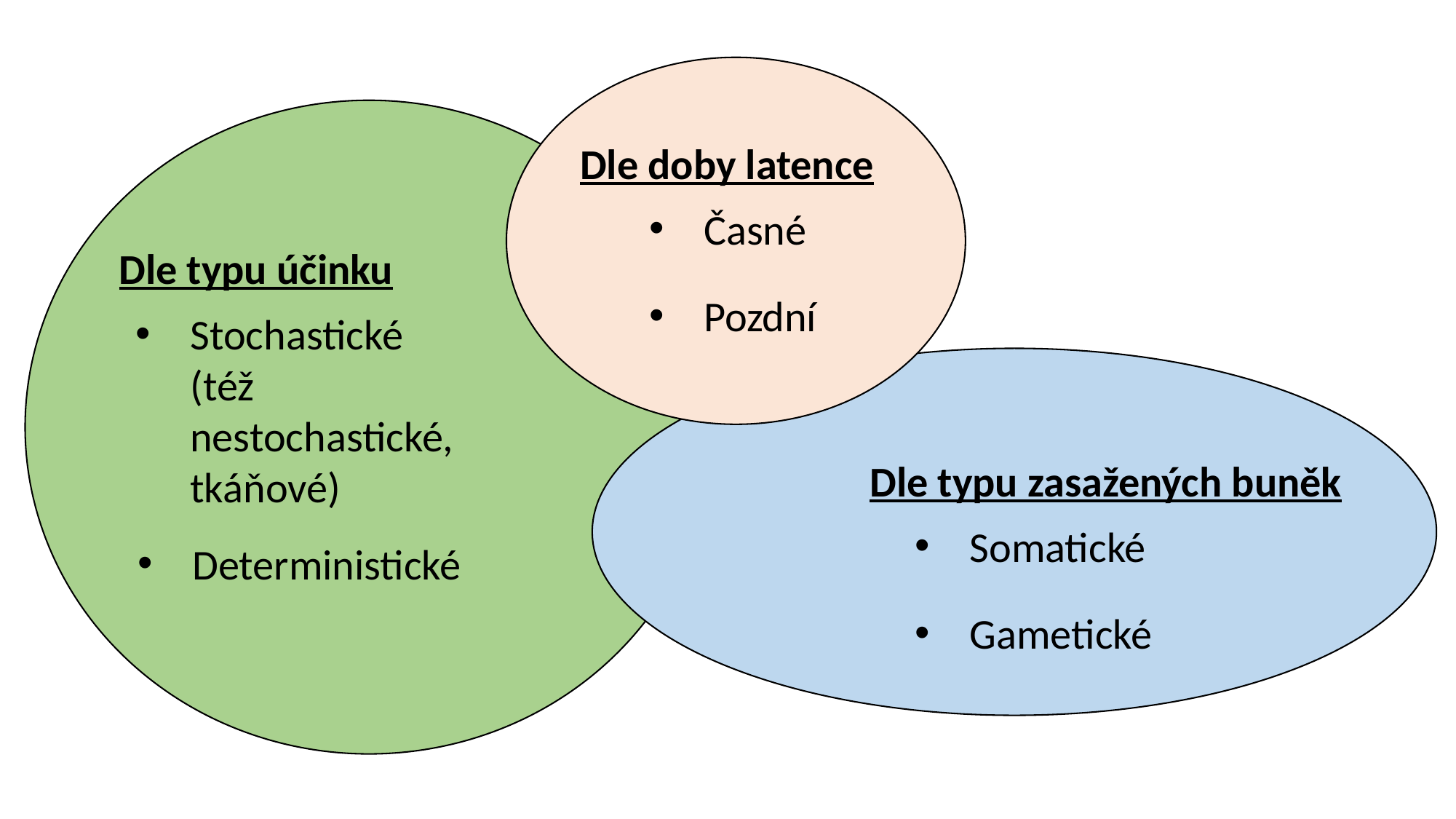

Dle doby latence
Časné
Dle typu účinku
Pozdní
Stochastické
(též nestochastické, tkáňové)

Dle typu zasažených buněk
Somatické
Deterministické
Gametické